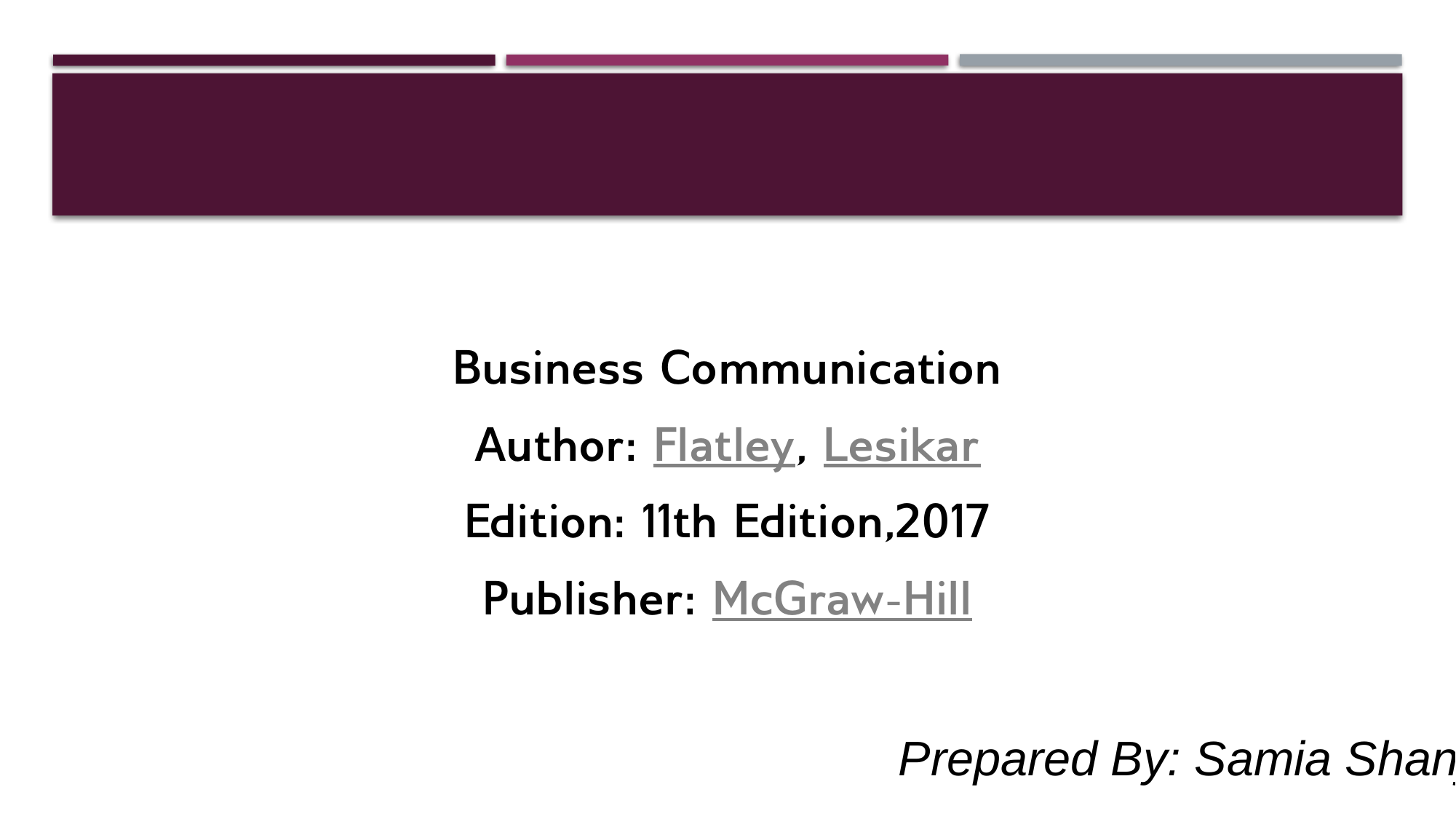

#
Business Communication
Author: Flatley, Lesikar
Edition: 11th Edition,2017
Publisher: McGraw-Hill
Prepared By: Samia Shanjabin